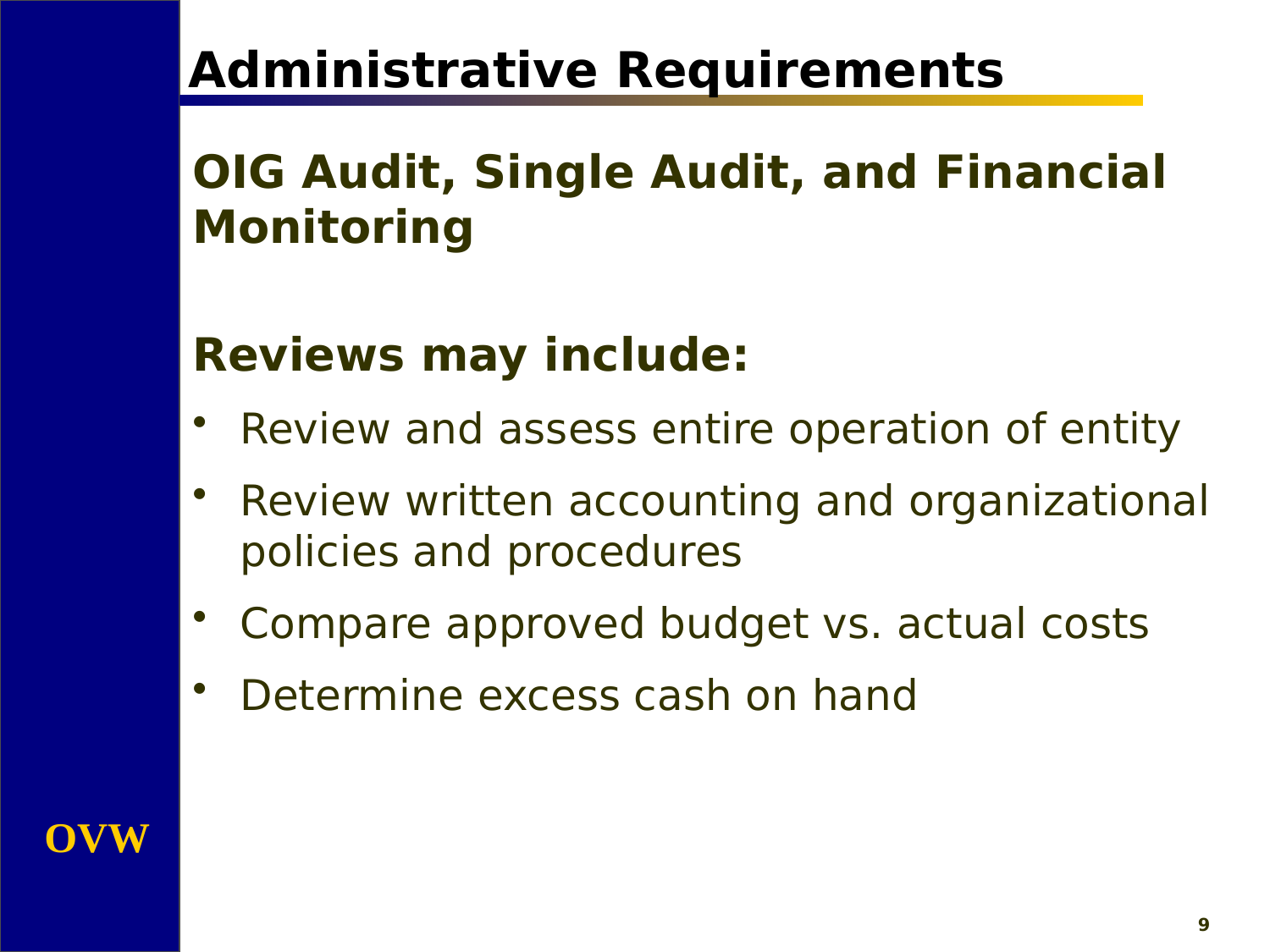

#
	 Administrative Requirements

OIG Audit, Single Audit, and Financial Monitoring

Reviews may include:
Review and assess entire operation of entity
Review written accounting and organizational policies and procedures
Compare approved budget vs. actual costs
Determine excess cash on hand